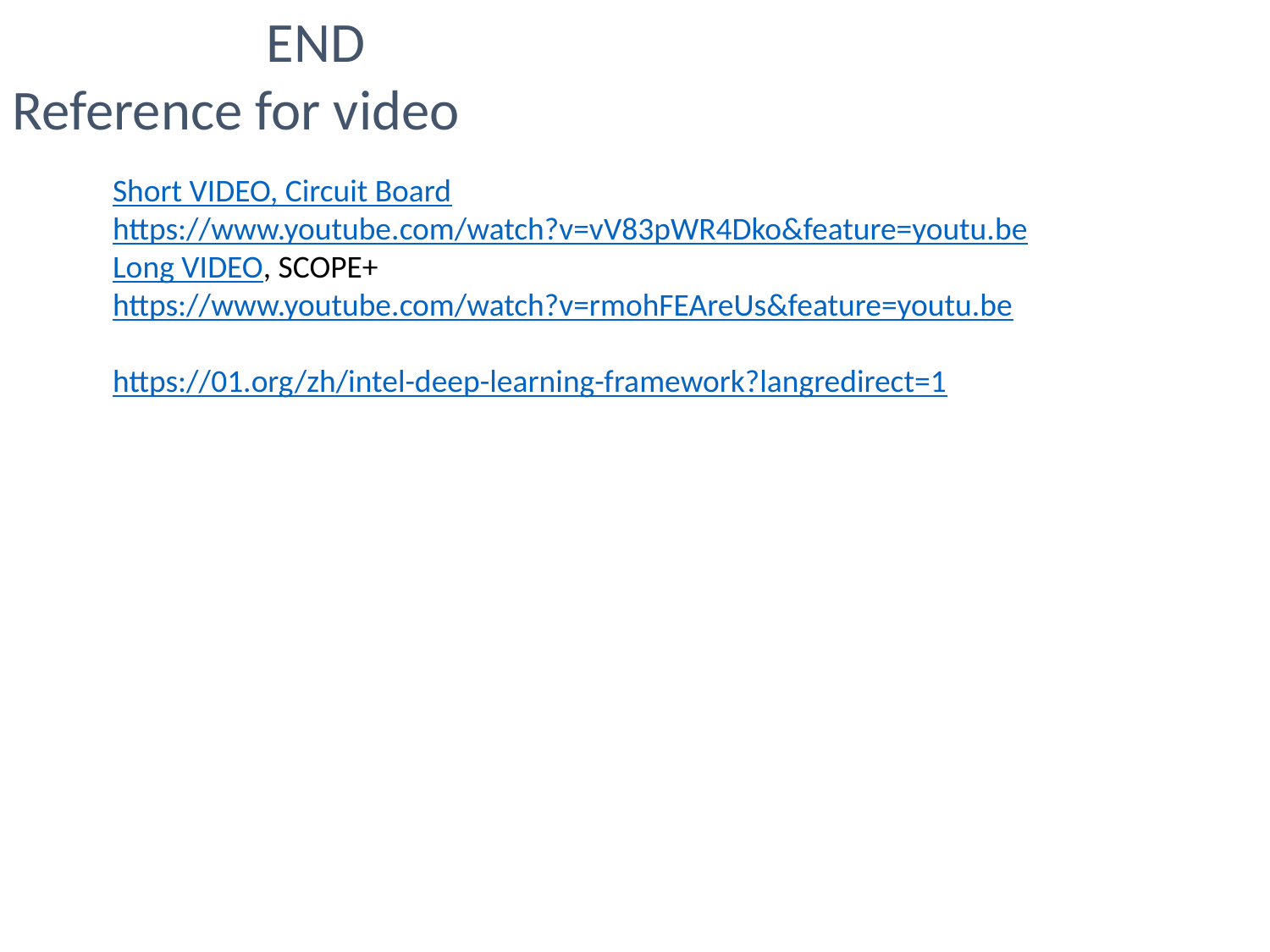

END
Reference for video
Short VIDEO, Circuit Board
https://www.youtube.com/watch?v=vV83pWR4Dko&feature=youtu.be
Long VIDEO, SCOPE+
https://www.youtube.com/watch?v=rmohFEAreUs&feature=youtu.be

https://01.org/zh/intel-deep-learning-framework?langredirect=1